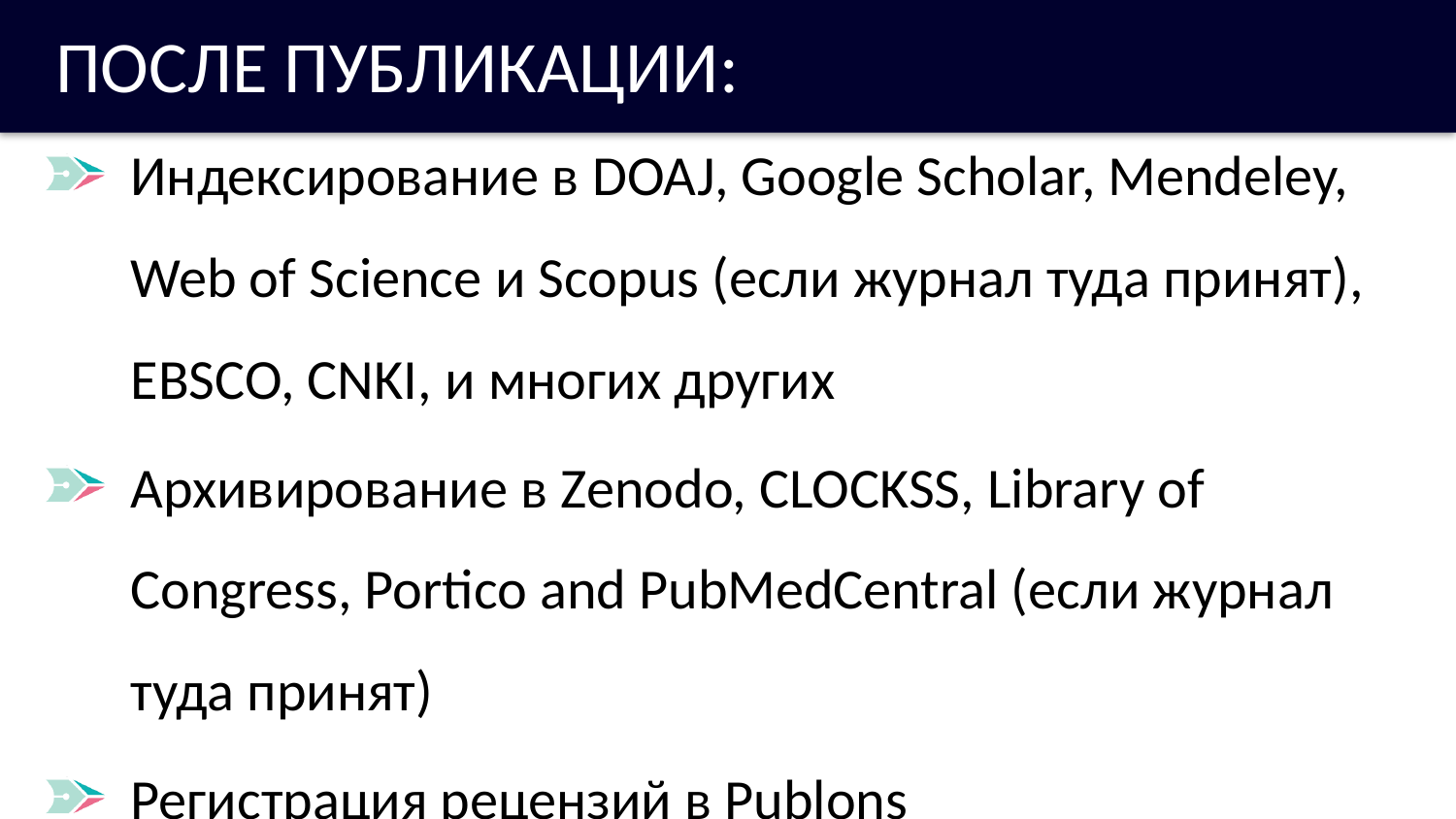

ПОСЛЕ ПУБЛИКАЦИИ:
Индексирование в DOAJ, Google Scholar, Mendeley, Web of Science и Scopus (если журнал туда принят), EBSCO, CNKI, и многих других
Архивирование в Zenodo, CLOCKSS, Library of Congress, Portico and PubMedCentral (если журнал туда принят)
Регистрация рецензий в Publons